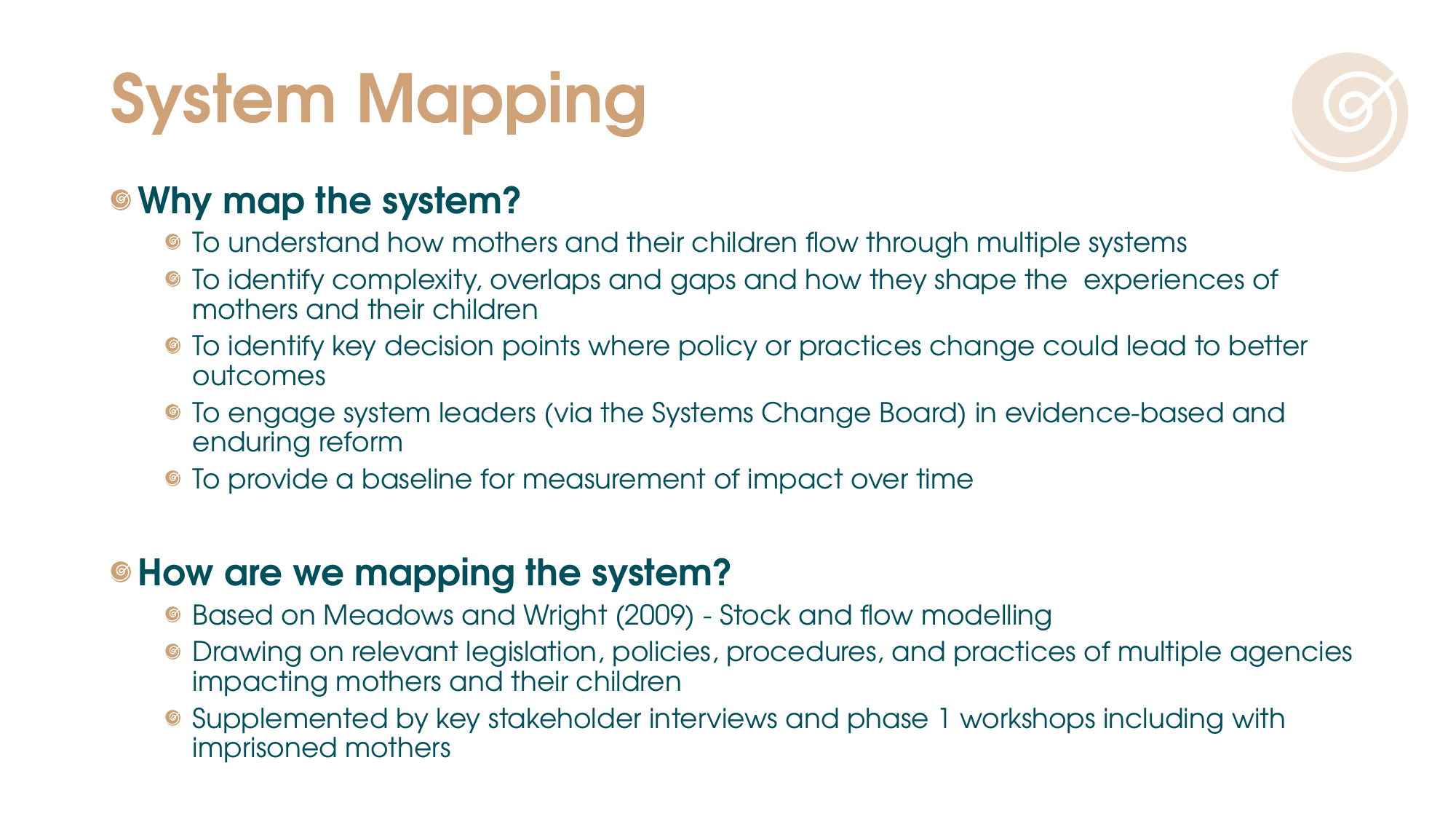

# System Mapping
Why map the system?
To understand how mothers and their children flow through multiple systems
To identify complexity, overlaps and gaps and how they shape the  experiences of mothers and their children
To identify key decision points where policy or practices change could lead to better outcomes
To engage system leaders (via the Systems Change Board) in evidence-based and enduring reform
To provide a baseline for measurement of impact over time

How are we mapping the system?
Based on Meadows and Wright (2009) - Stock and flow modelling
Drawing on relevant legislation, policies, procedures, and practices of multiple agencies impacting mothers and their children
Supplemented by key stakeholder interviews and phase 1 workshops including with imprisoned mothers